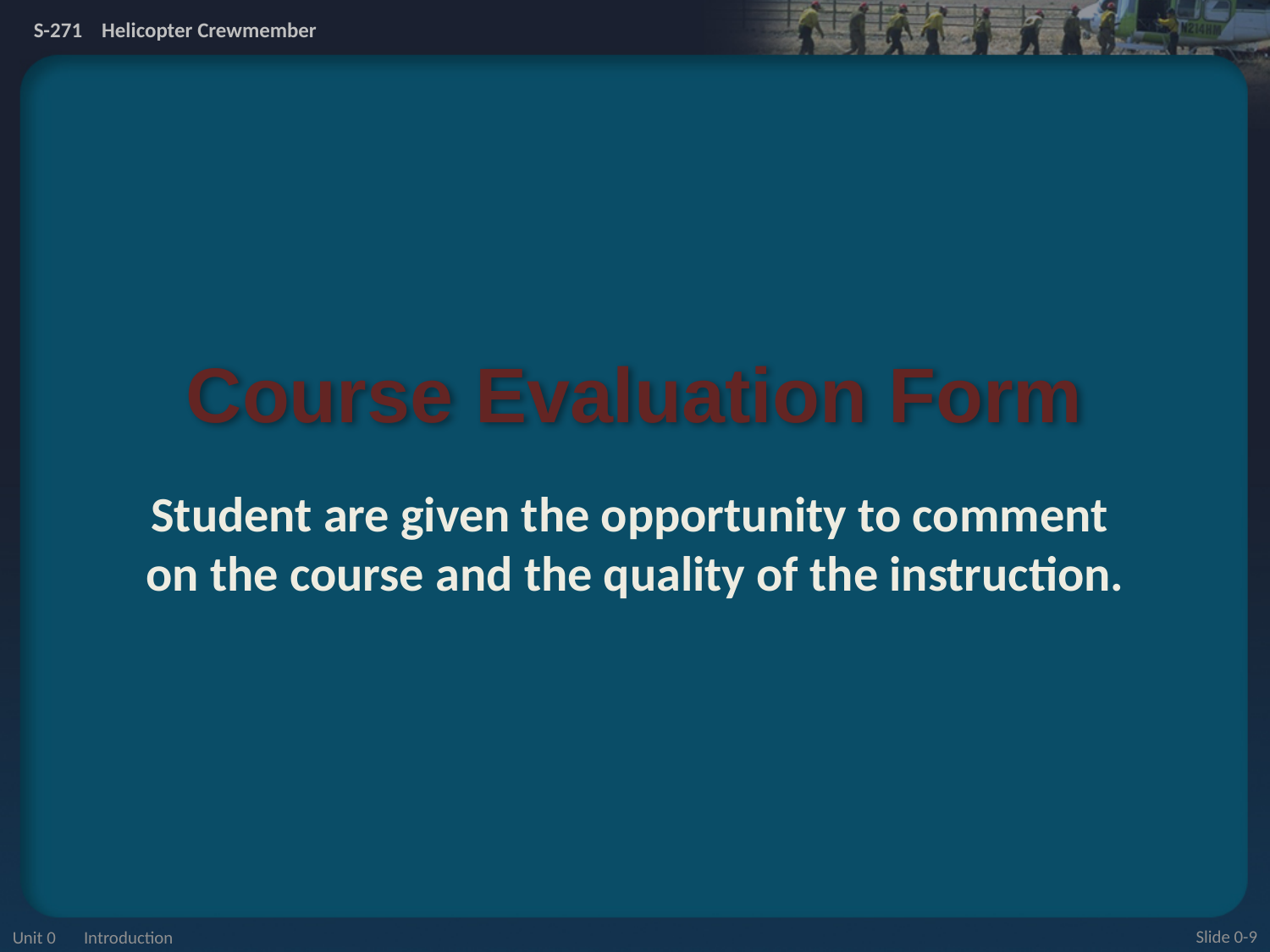

# Course Evaluation Form
Student are given the opportunity to comment
on the course and the quality of the instruction.
Unit 0       Introduction
Slide 0-9